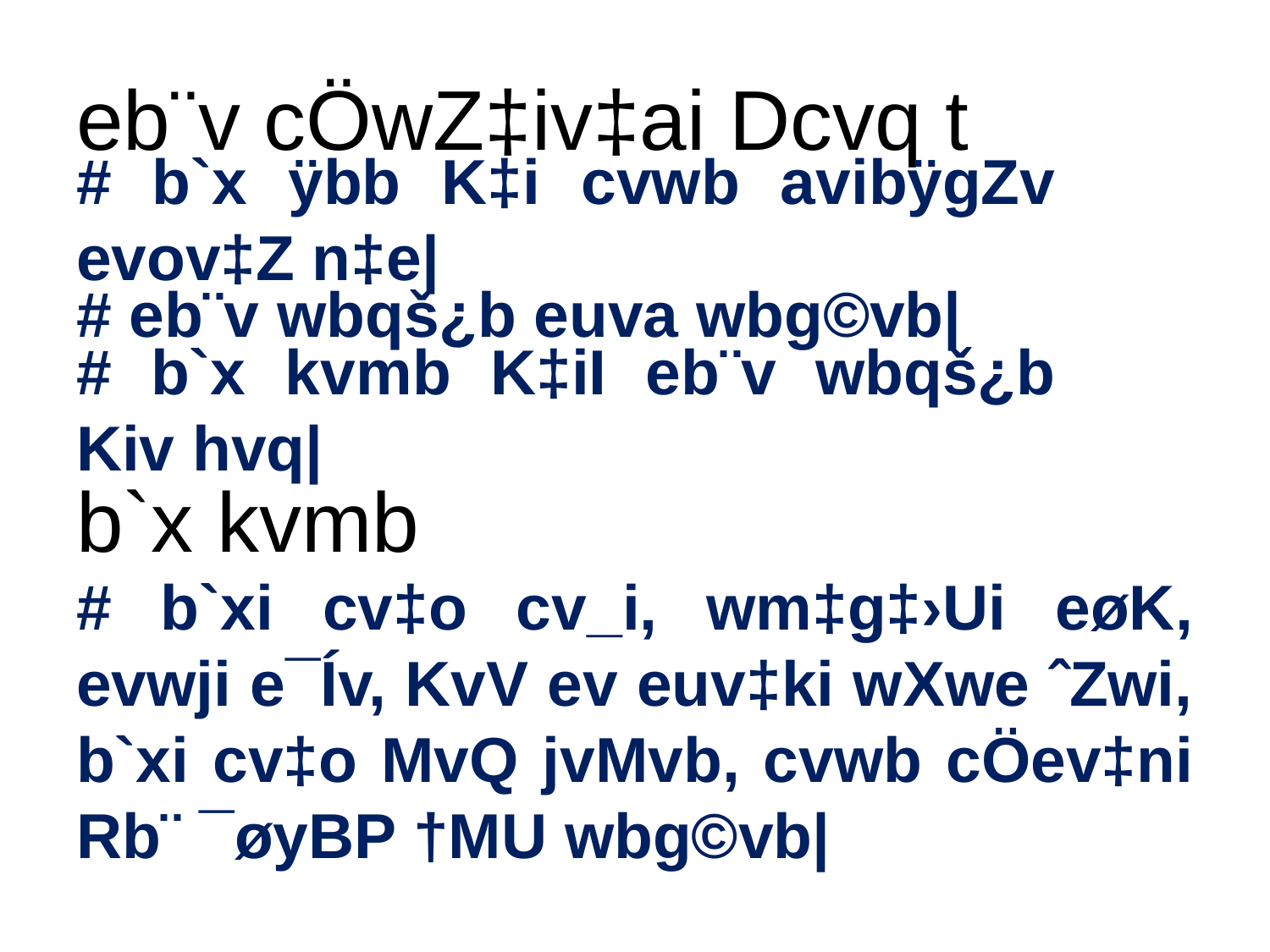

eb¨v cÖwZ‡iv‡ai Dcvq t
# b`x ÿbb K‡i cvwb avibÿgZv evov‡Z n‡e|
# eb¨v wbqš¿b euva wbg©vb|
# b`x kvmb K‡iI eb¨v wbqš¿b Kiv hvq|
b`x kvmb
# b`xi cv‡o cv_i, wm‡g‡›Ui eøK, evwji e¯Ív, KvV ev euv‡ki wXwe ˆZwi, b`xi cv‡o MvQ jvMvb, cvwb cÖev‡ni Rb¨ ¯øyBP †MU wbg©vb|